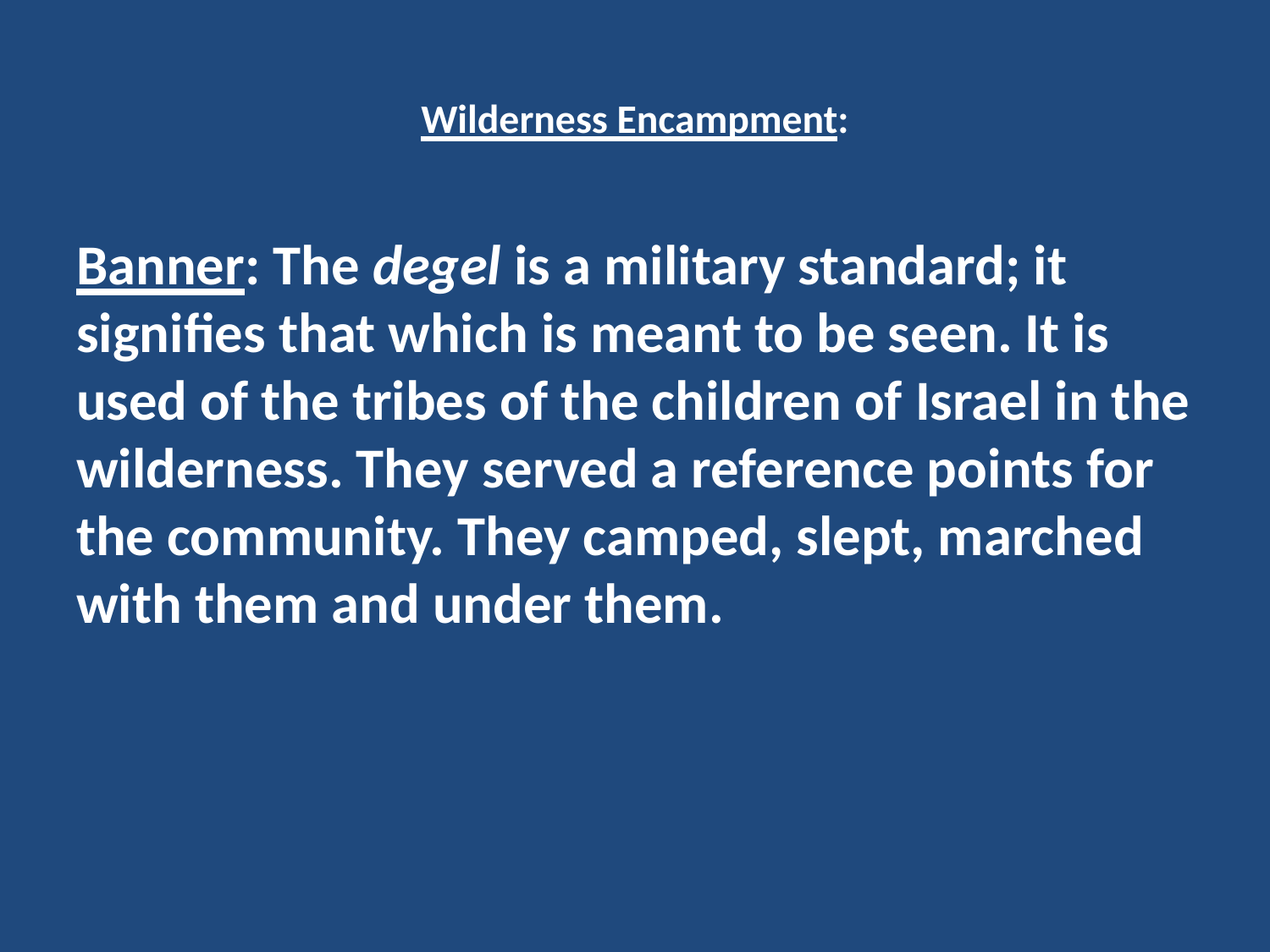

# Wilderness Encampment:
Banner: The degel is a military standard; it signifies that which is meant to be seen. It is used of the tribes of the children of Israel in the wilderness. They served a reference points for the community. They camped, slept, marched with them and under them.